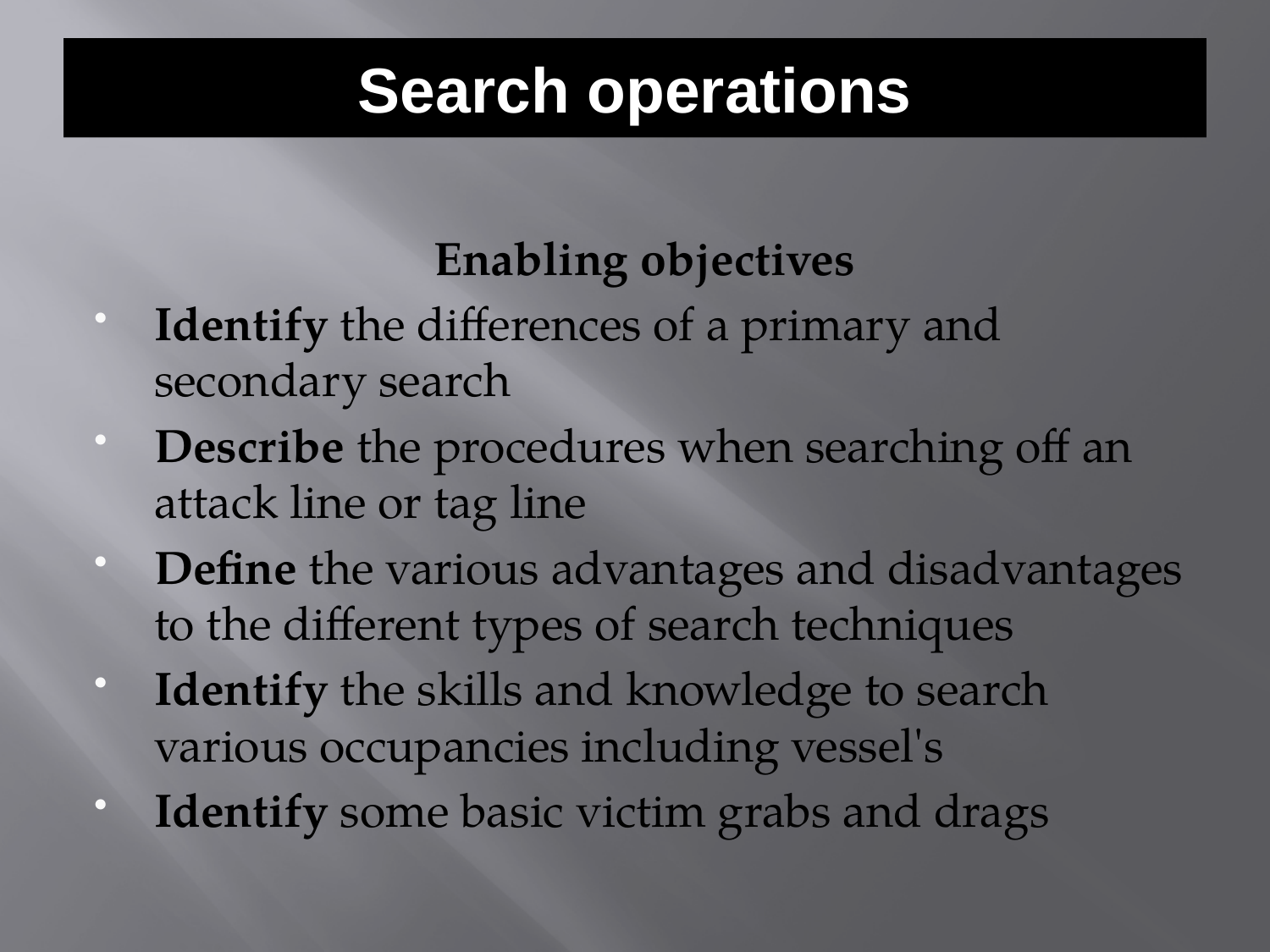

# Search operations
Enabling objectives
Identify the differences of a primary and secondary search
Describe the procedures when searching off an attack line or tag line
Define the various advantages and disadvantages to the different types of search techniques
Identify the skills and knowledge to search various occupancies including vessel's
Identify some basic victim grabs and drags